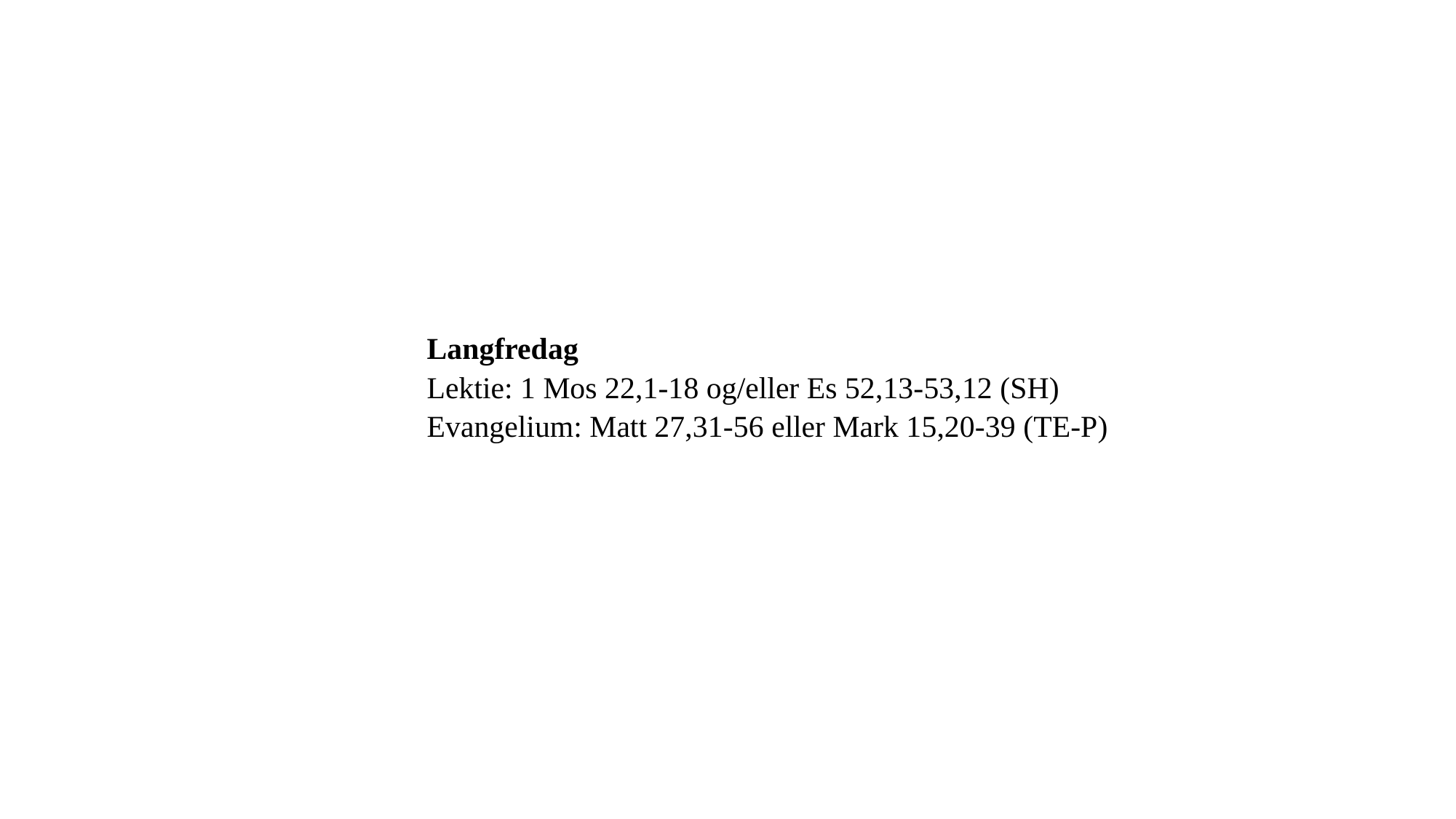

Langfredag
Lektie: 1 Mos 22,1-18 og/eller Es 52,13-53,12 (SH)
Evangelium: Matt 27,31-56 eller Mark 15,20-39 (TE-P)
21-03-2023
16